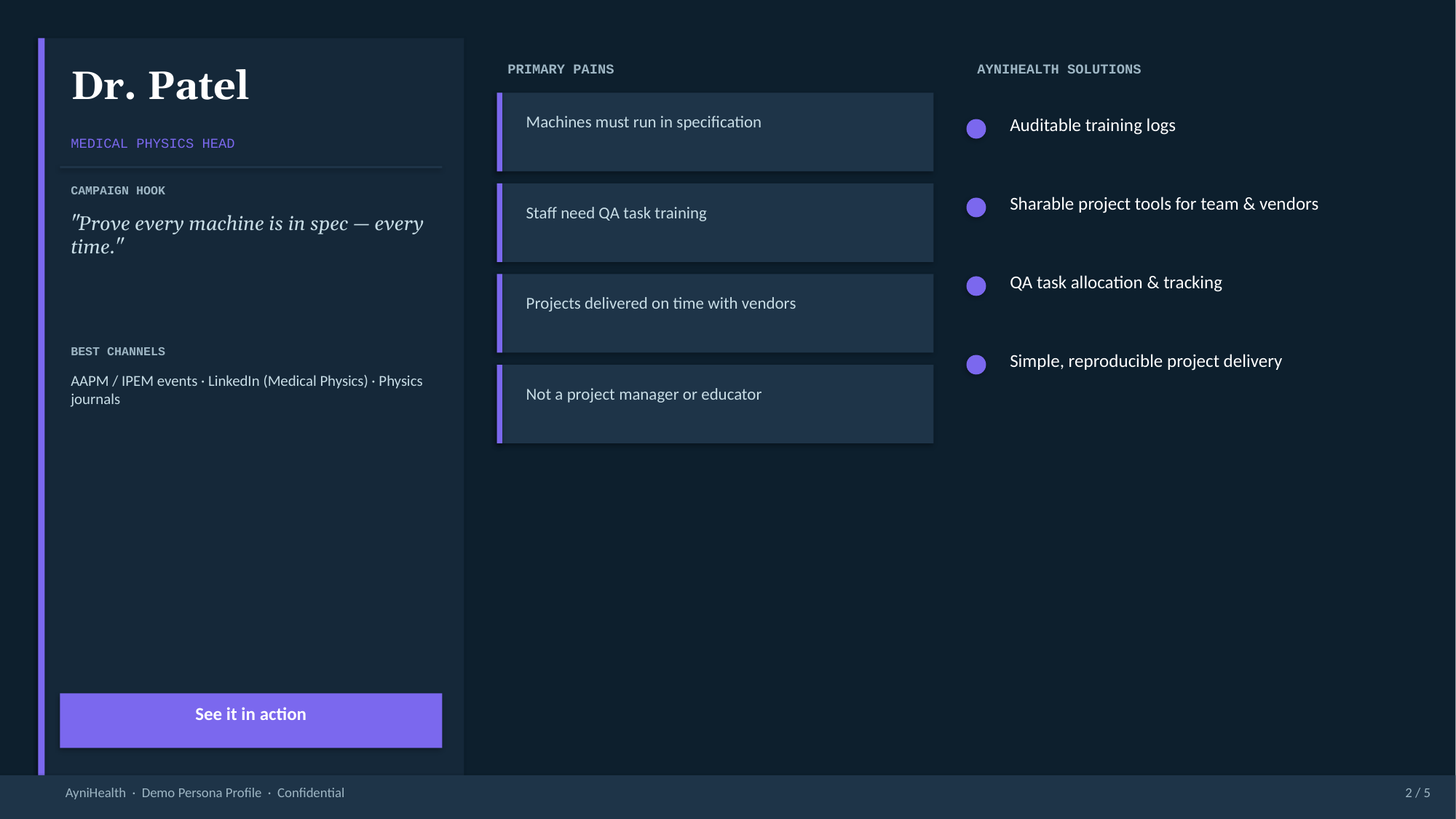

Dr. Patel
PRIMARY PAINS
AYNIHEALTH SOLUTIONS

Machines must run in specification
Auditable training logs

MEDICAL PHYSICS HEAD

CAMPAIGN HOOK

Sharable project tools for team & vendors
Staff need QA task training

"Prove every machine is in spec — every time."
QA task allocation & tracking

Projects delivered on time with vendors
BEST CHANNELS
Simple, reproducible project delivery

AAPM / IPEM events · LinkedIn (Medical Physics) · Physics journals
Not a project manager or educator

See it in action

AyniHealth  ·  Demo Persona Profile  ·  Confidential
2 / 5